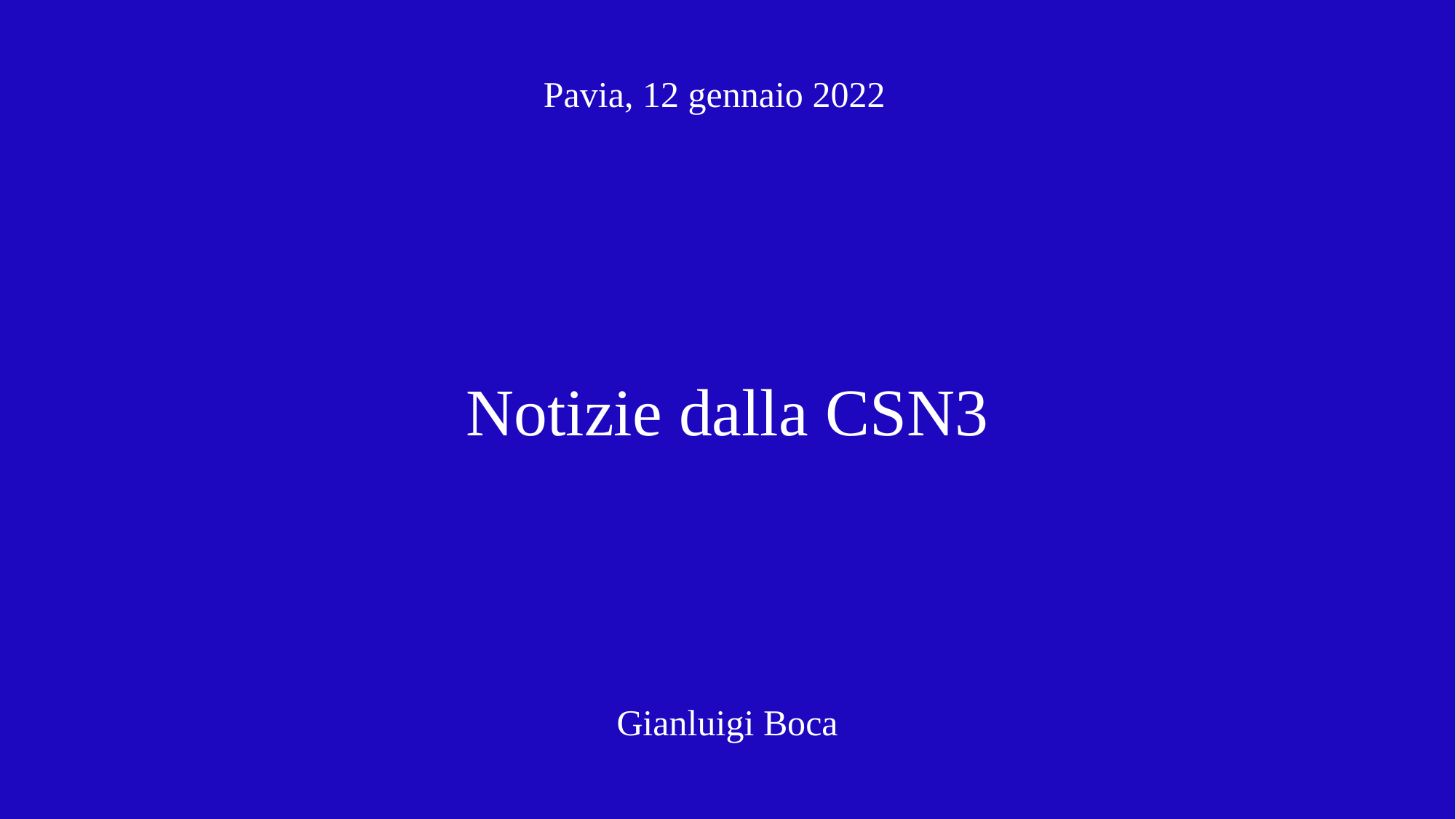

Pavia, 12 gennaio 2022
Notizie dalla CSN3
Gianluigi Boca